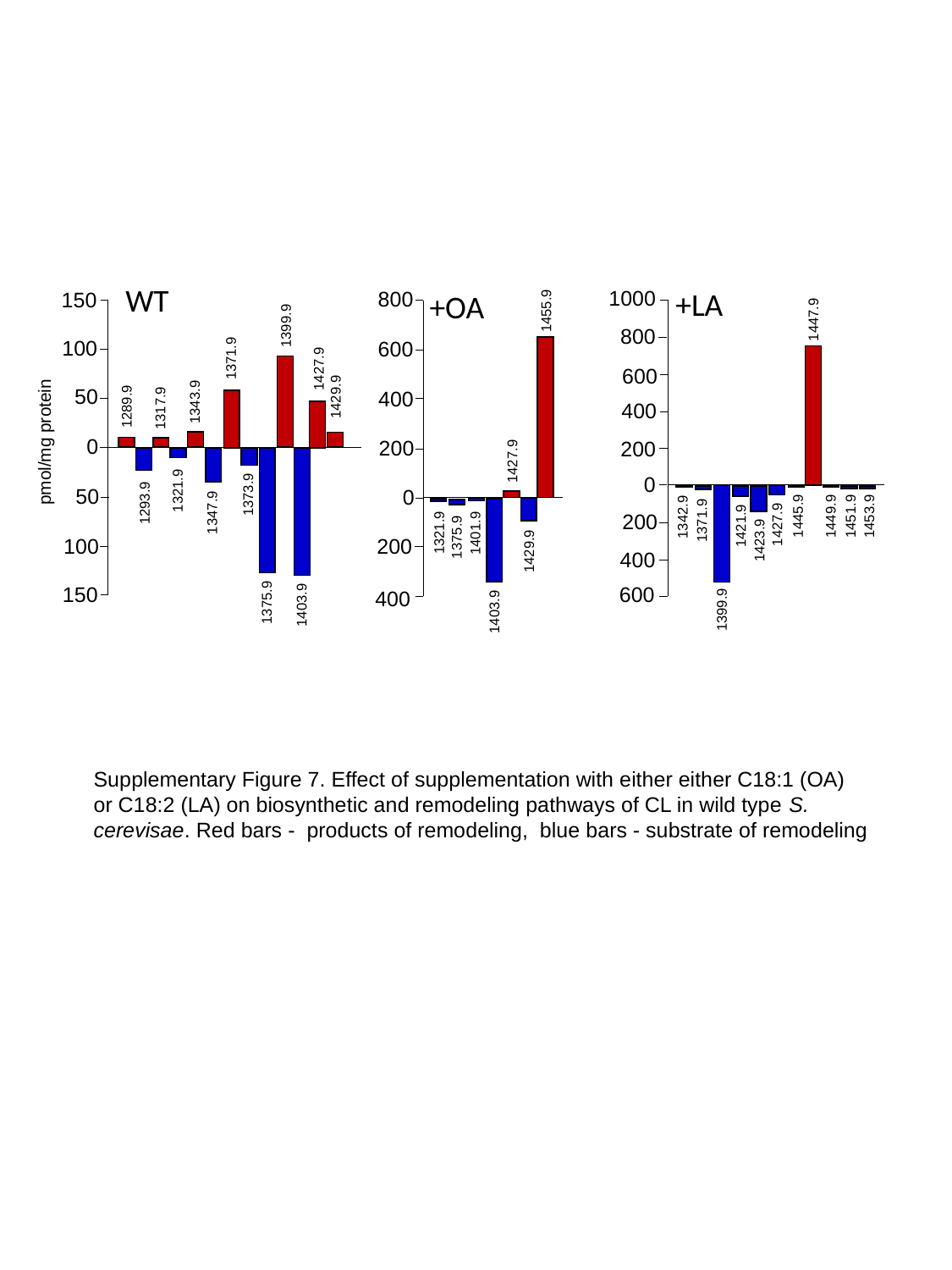

WT
150
1399.9
100
1371.9
1427.9

50
1429.9
1343.9
1289.9
1317.9
pmol/mg protein
0
1321.9
50
1373.9
1293.9
1347.9
100
150
1375.9
1403.9
800
+OA
1455.9
600

400
200
1427.9
0

1321.9
1401.9
1375.9
200
1429.9
400
1403.9
+LA
1000
800

600
400
200
0

200
400
600
1447.9
1445.9
1449.9
1451.9
1453.9
1342.9
1371.9
1427.9
1421.9
1423.9
1399.9
Supplementary Figure 7. Effect of supplementation with either either C18:1 (OA) or C18:2 (LA) on biosynthetic and remodeling pathways of CL in wild type S. cerevisae. Red bars -  products of remodeling,  blue bars - substrate of remodeling